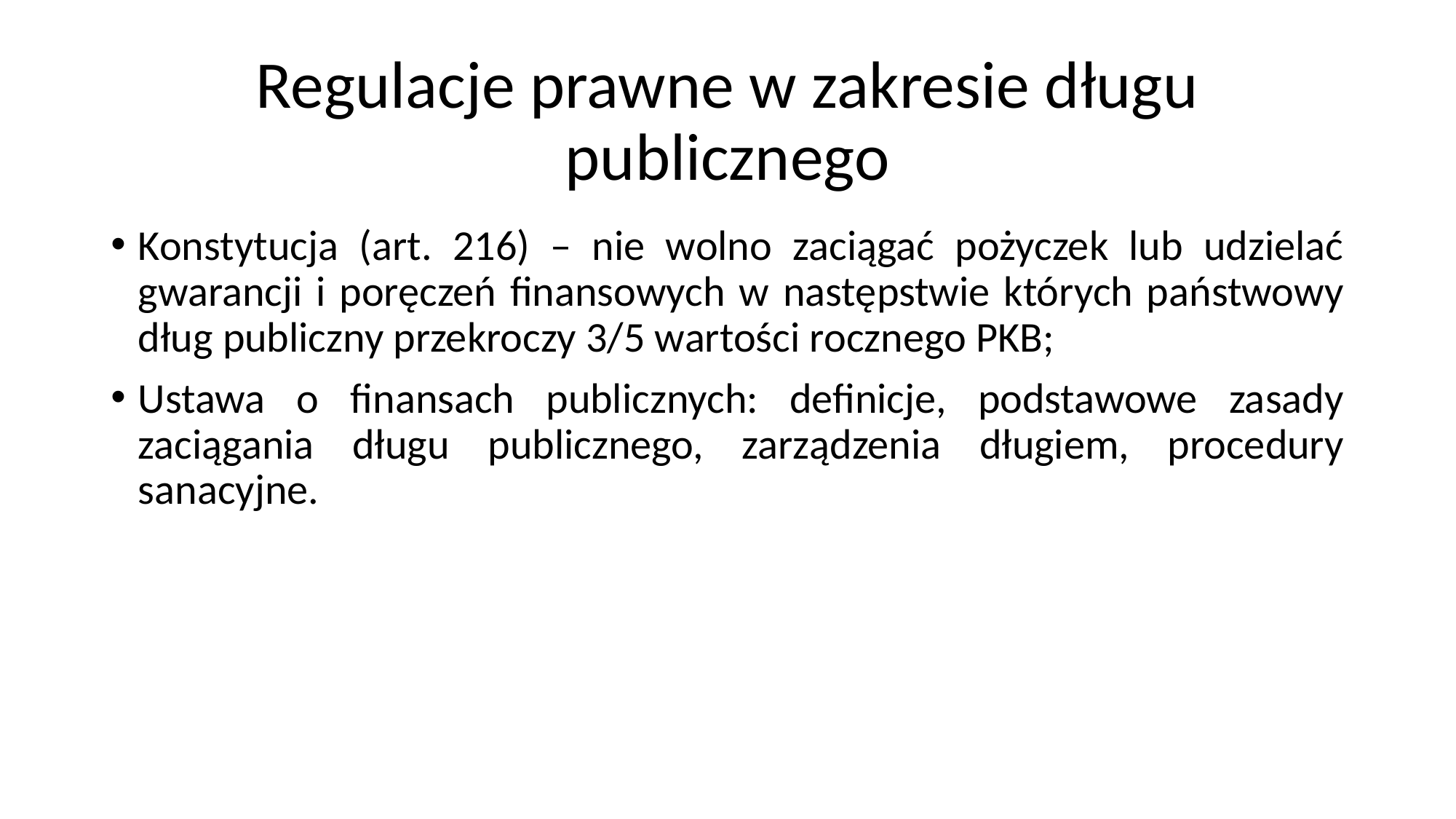

# Regulacje prawne w zakresie długu publicznego
Konstytucja (art. 216) – nie wolno zaciągać pożyczek lub udzielać gwarancji i poręczeń finansowych w następstwie których państwowy dług publiczny przekroczy 3/5 wartości rocznego PKB;
Ustawa o finansach publicznych: definicje, podstawowe zasady zaciągania długu publicznego, zarządzenia długiem, procedury sanacyjne.